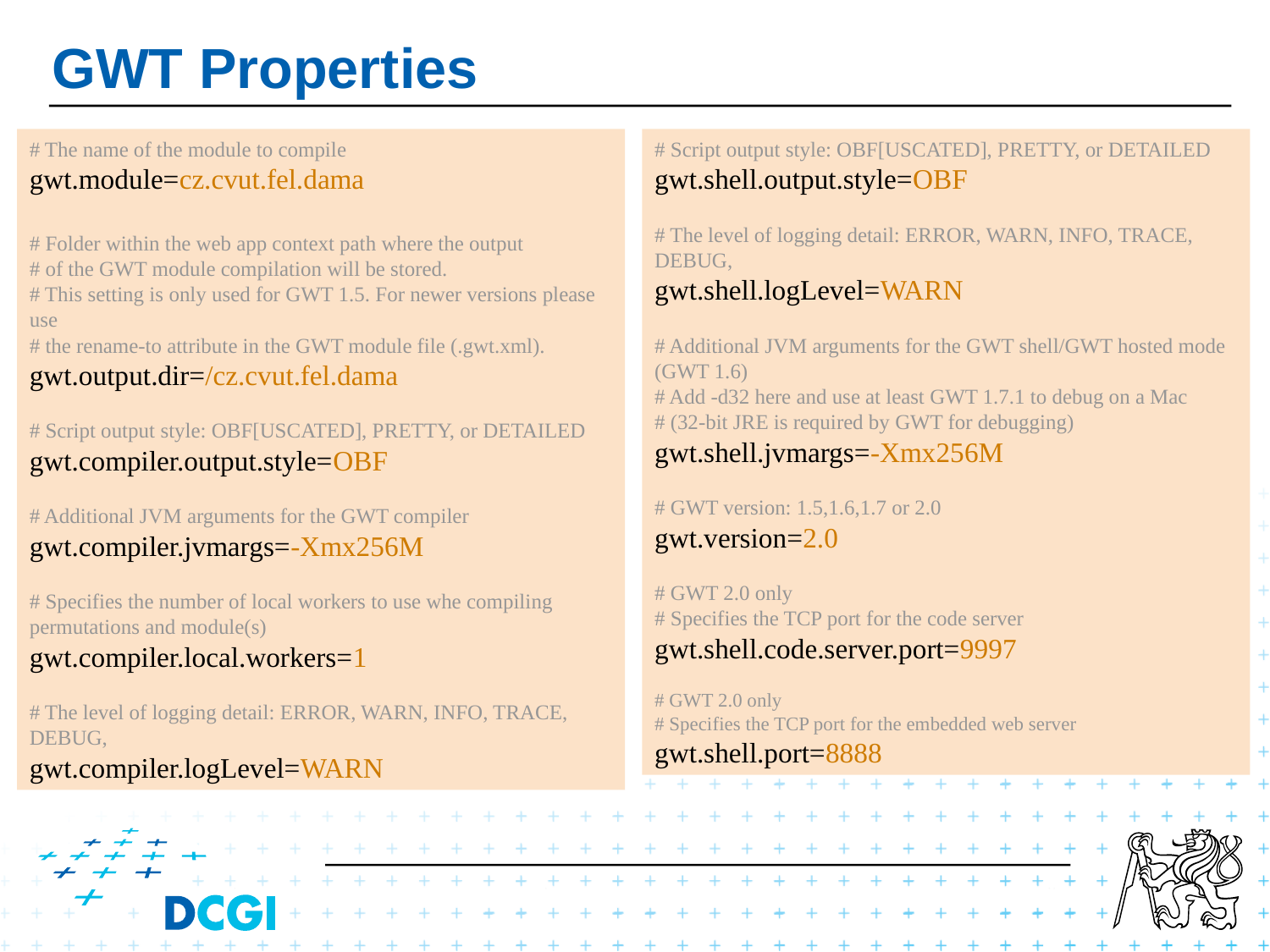

# GWT Properties
# The name of the module to compile gwt.module=cz.cvut.fel.dama # Folder within the web app context path where the output # of the GWT module compilation will be stored. # This setting is only used for GWT 1.5. For newer versions please use # the rename-to attribute in the GWT module file (.gwt.xml). gwt.output.dir=/cz.cvut.fel.dama # Script output style: OBF[USCATED], PRETTY, or DETAILED gwt.compiler.output.style=OBF # Additional JVM arguments for the GWT compiler gwt.compiler.jvmargs=-Xmx256M # Specifies the number of local workers to use whe compiling permutations and module(s) gwt.compiler.local.workers=1 # The level of logging detail: ERROR, WARN, INFO, TRACE, DEBUG, gwt.compiler.logLevel=WARN
# Script output style: OBF[USCATED], PRETTY, or DETAILED gwt.shell.output.style=OBF # The level of logging detail: ERROR, WARN, INFO, TRACE, DEBUG, gwt.shell.logLevel=WARN # Additional JVM arguments for the GWT shell/GWT hosted mode (GWT 1.6) # Add -d32 here and use at least GWT 1.7.1 to debug on a Mac # (32-bit JRE is required by GWT for debugging) gwt.shell.jvmargs=-Xmx256M # GWT version: 1.5,1.6,1.7 or 2.0 gwt.version=2.0 # GWT 2.0 only # Specifies the TCP port for the code server gwt.shell.code.server.port=9997 # GWT 2.0 only # Specifies the TCP port for the embedded web server gwt.shell.port=8888